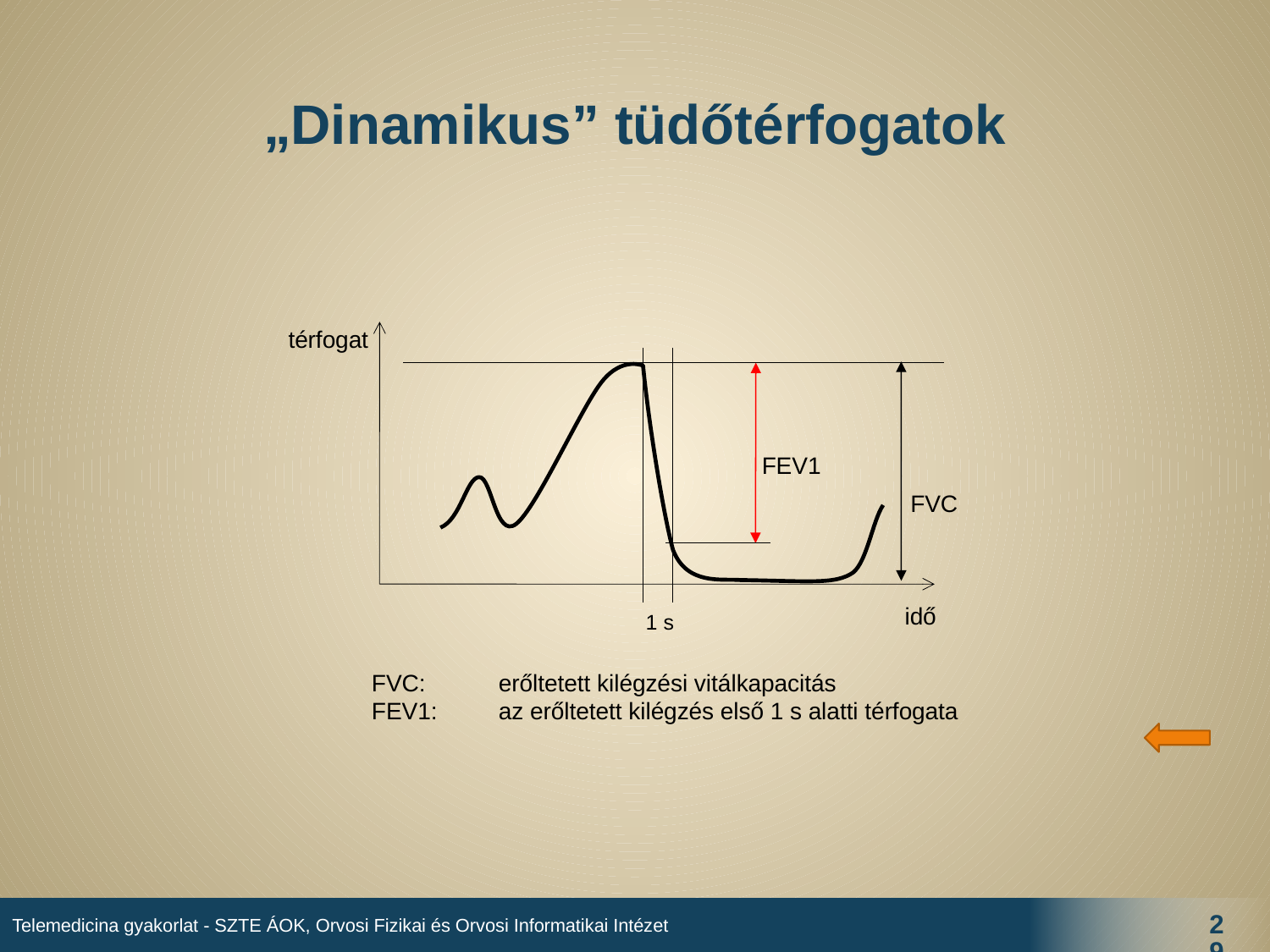

# „Dinamikus” tüdőtérfogatok
térfogat

FEV1
FVC
idő
1 s
FVC:	erőltetett kilégzési vitálkapacitás
FEV1:	az erőltetett kilégzés első 1 s alatti térfogata

29